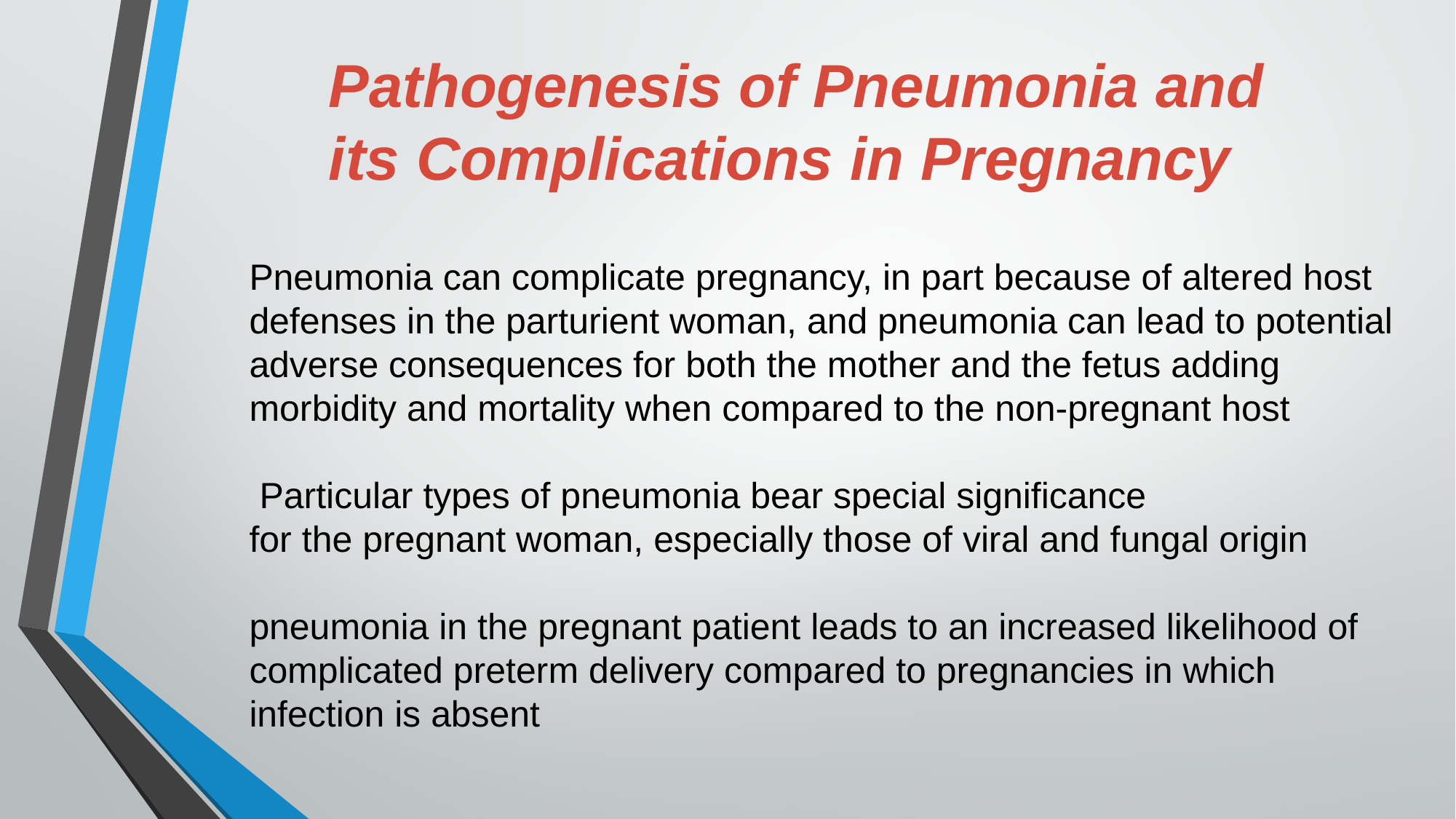

Pathogenesis of Pneumonia and its Complications in Pregnancy
Pneumonia can complicate pregnancy, in part because of altered host defenses in the parturient woman, and pneumonia can lead to potential adverse consequences for both the mother and the fetus adding morbidity and mortality when compared to the non-pregnant host

 Particular types of pneumonia bear special significance
for the pregnant woman, especially those of viral and fungal origin

pneumonia in the pregnant patient leads to an increased likelihood of complicated preterm delivery compared to pregnancies in which infection is absent